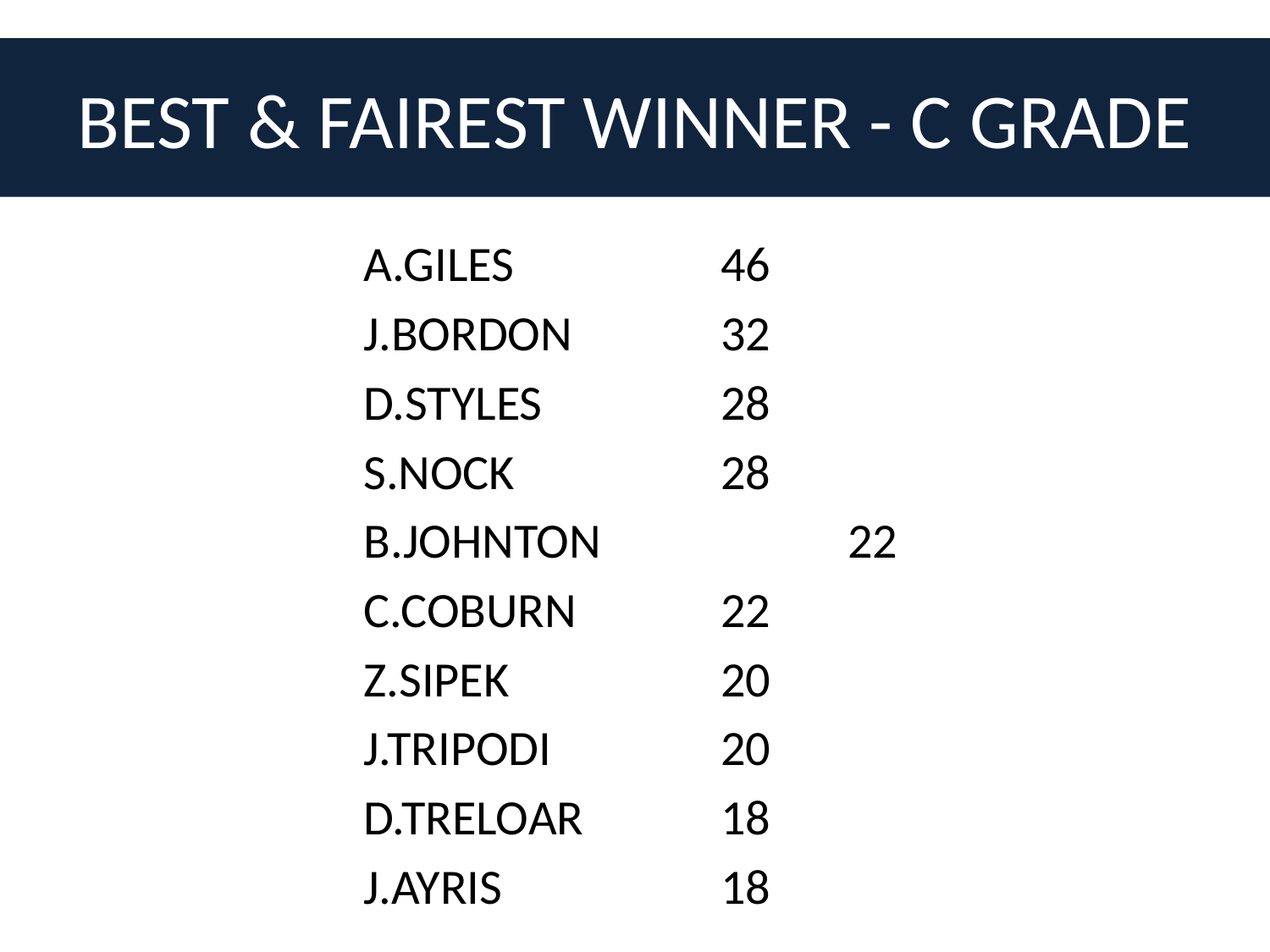

# BEST & FAIREST WINNER - C GRADE
A.GILES		46
J.BORDON		32
D.STYLES		28
S.NOCK		28
B.JOHNTON		22
C.COBURN		22
Z.SIPEK		20
J.TRIPODI		20
D.TRELOAR		18
J.AYRIS		18